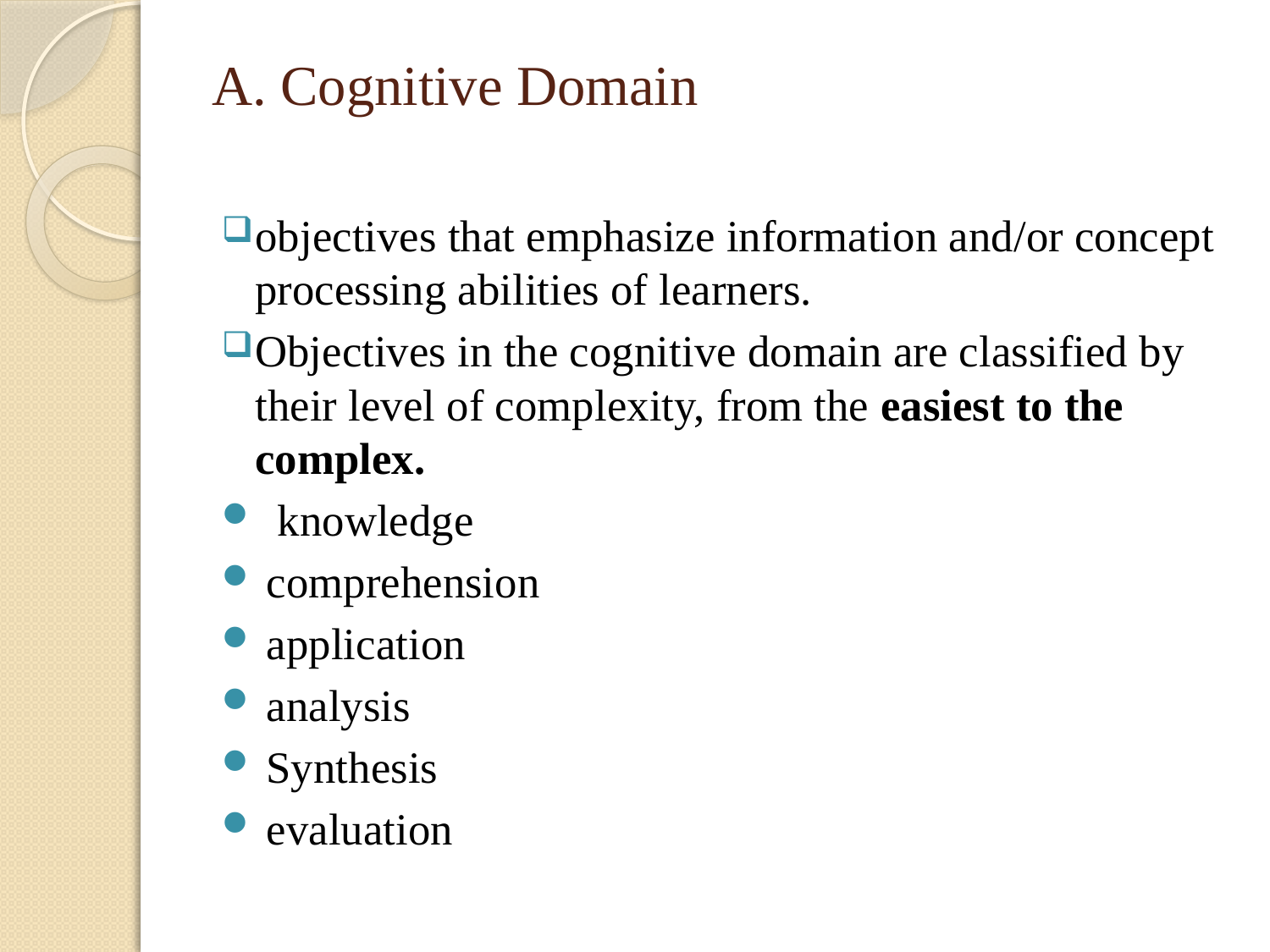

# A. Cognitive Domain
objectives that emphasize information and/or concept processing abilities of learners.
Objectives in the cognitive domain are classified by their level of complexity, from the easiest to the complex.
  knowledge
 comprehension
 application
 analysis
 Synthesis
 evaluation